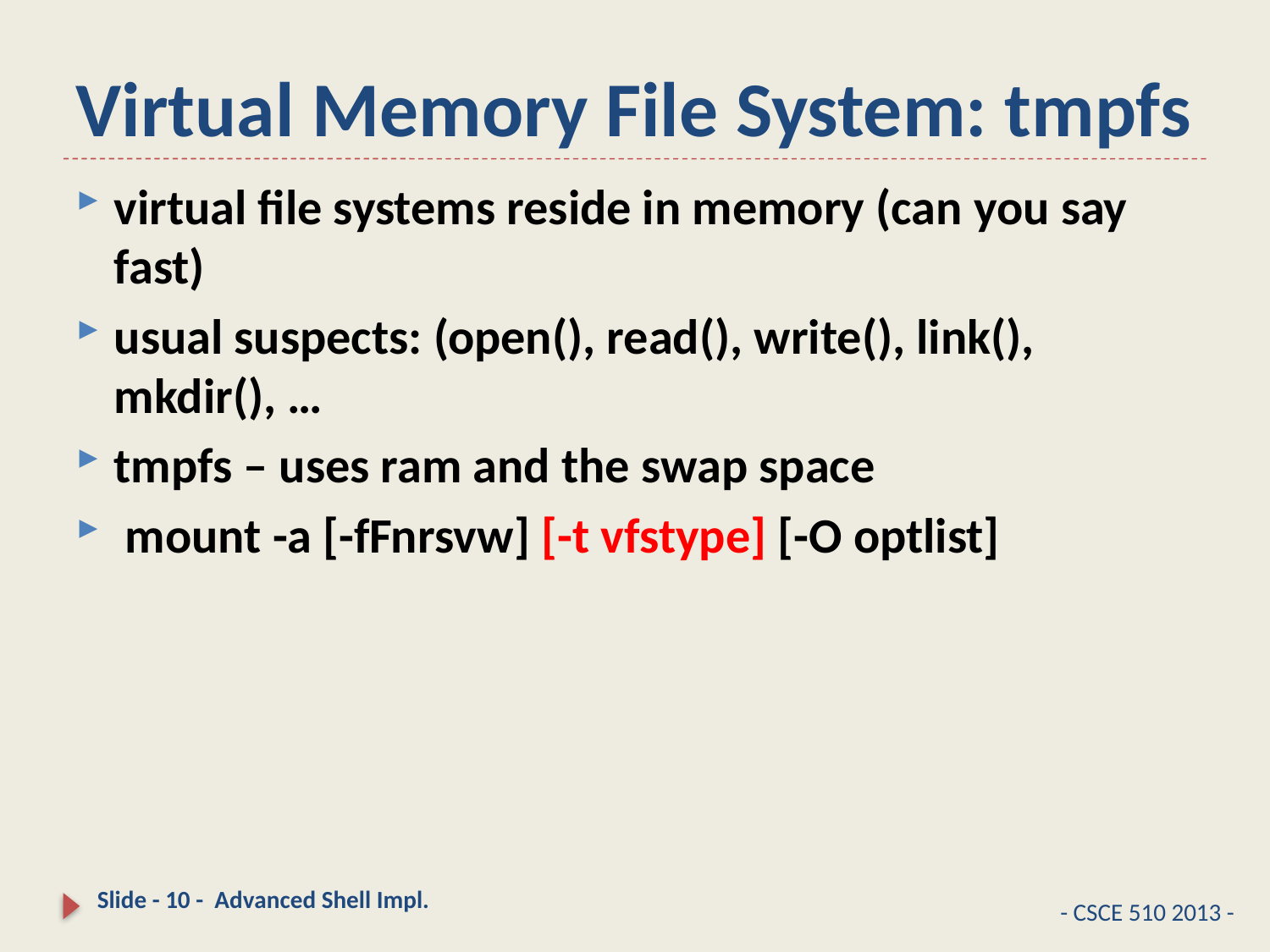

# Virtual Memory File System: tmpfs
virtual file systems reside in memory (can you say fast)
usual suspects: (open(), read(), write(), link(), mkdir(), …
tmpfs – uses ram and the swap space
 mount -a [-fFnrsvw] [-t vfstype] [-O optlist]

Slide - 10 -  Advanced Shell Impl.
- CSCE 510 2013 -